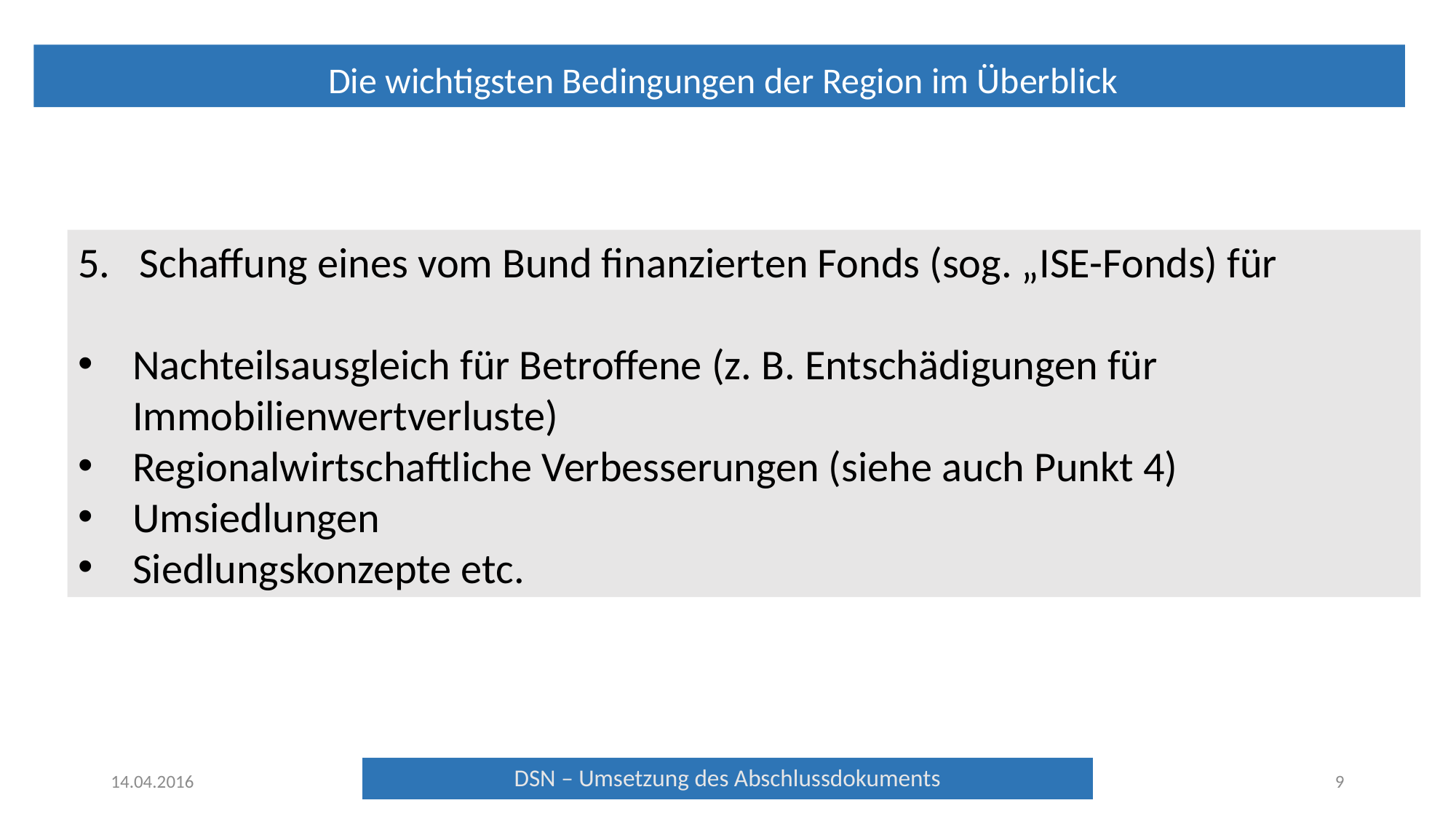

Die wichtigsten Bedingungen der Region im Überblick
Schaffung eines vom Bund finanzierten Fonds (sog. „ISE-Fonds) für

Nachteilsausgleich für Betroffene (z. B. Entschädigungen für Immobilienwertverluste)
Regionalwirtschaftliche Verbesserungen (siehe auch Punkt 4)
Umsiedlungen
Siedlungskonzepte etc.
DSN – Umsetzung des Abschlussdokuments
14.04.2016
DSN – Umsetzung des Abschlussdokuments
9
DSN – Umsetzung des Abschlussdokuments